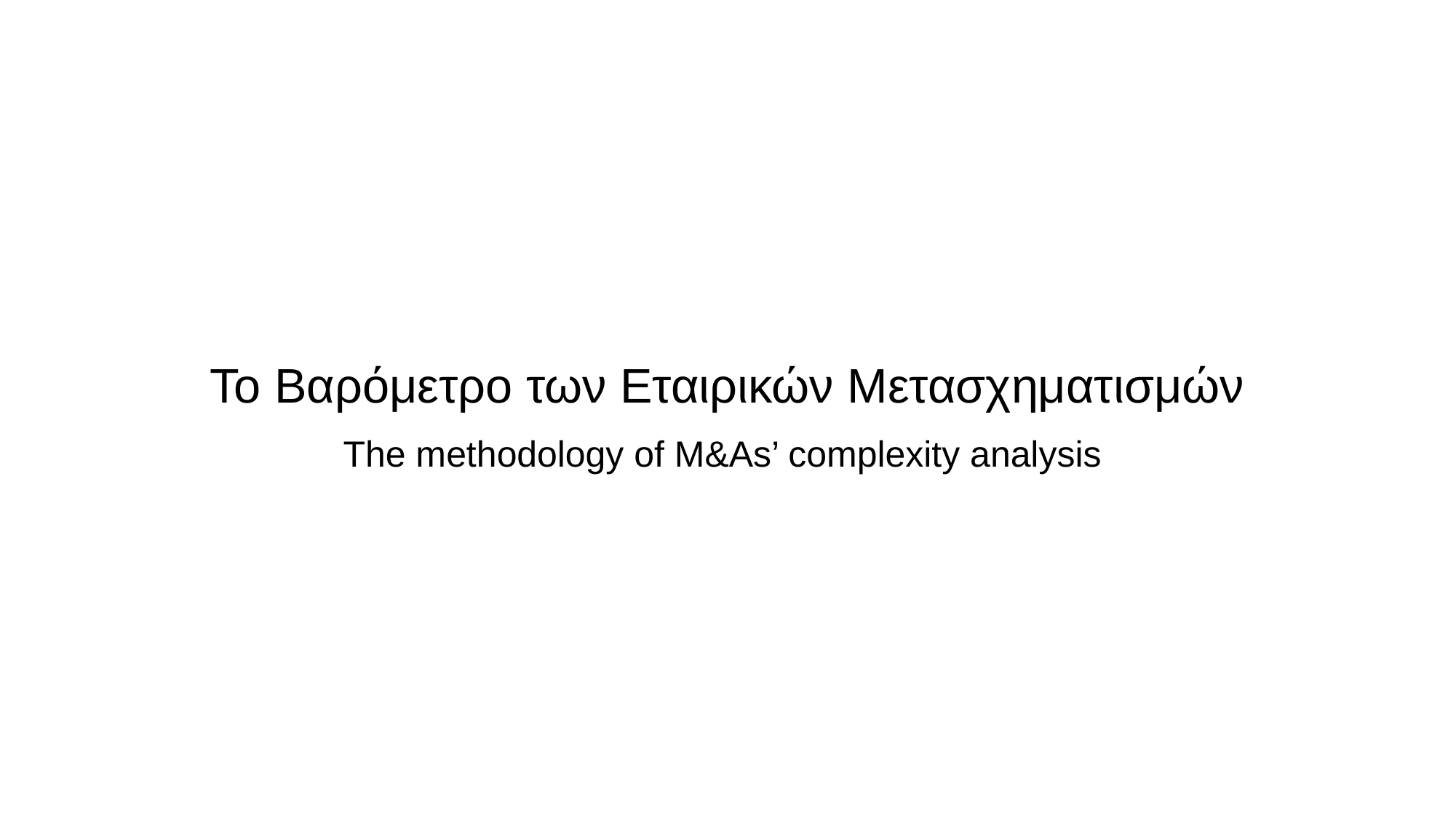

# Το Βαρόμετρο των Εταιρικών Μετασχηματισμών
The methodology of M&As’ complexity analysis